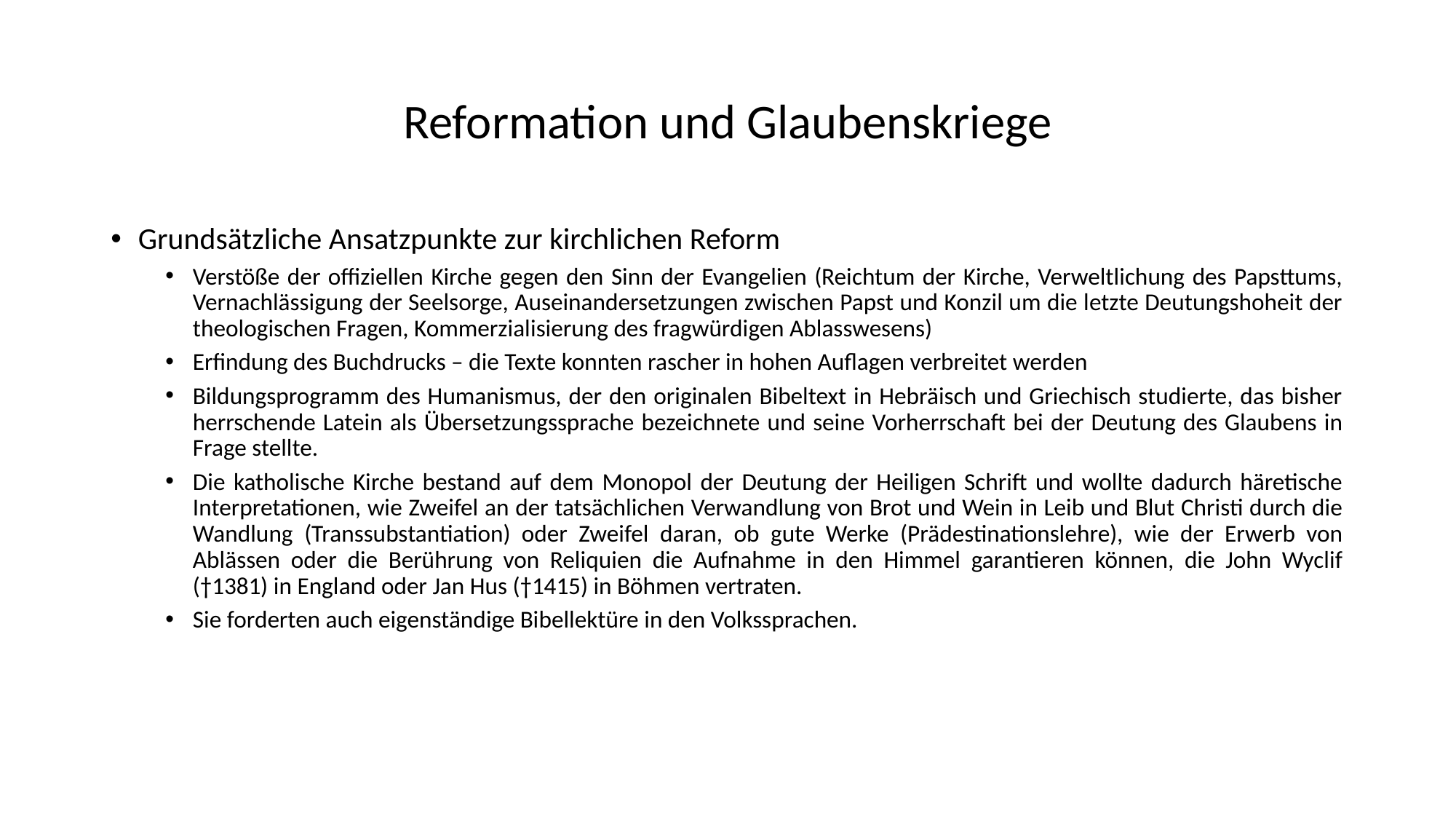

# Reformation und Glaubenskriege
Grundsätzliche Ansatzpunkte zur kirchlichen Reform
Verstöße der offiziellen Kirche gegen den Sinn der Evangelien (Reichtum der Kirche, Verweltlichung des Papsttums, Vernachlässigung der Seelsorge, Auseinandersetzungen zwischen Papst und Konzil um die letzte Deutungshoheit der theologischen Fragen, Kommerzialisierung des fragwürdigen Ablasswesens)
Erfindung des Buchdrucks – die Texte konnten rascher in hohen Auflagen verbreitet werden
Bildungsprogramm des Humanismus, der den originalen Bibeltext in Hebräisch und Griechisch studierte, das bisher herrschende Latein als Übersetzungssprache bezeichnete und seine Vorherrschaft bei der Deutung des Glaubens in Frage stellte.
Die katholische Kirche bestand auf dem Monopol der Deutung der Heiligen Schrift und wollte dadurch häretische Interpretationen, wie Zweifel an der tatsächlichen Verwandlung von Brot und Wein in Leib und Blut Christi durch die Wandlung (Transsubstantiation) oder Zweifel daran, ob gute Werke (Prädestinationslehre), wie der Erwerb von Ablässen oder die Berührung von Reliquien die Aufnahme in den Himmel garantieren können, die John Wyclif (†1381) in England oder Jan Hus (†1415) in Böhmen vertraten.
Sie forderten auch eigenständige Bibellektüre in den Volkssprachen.